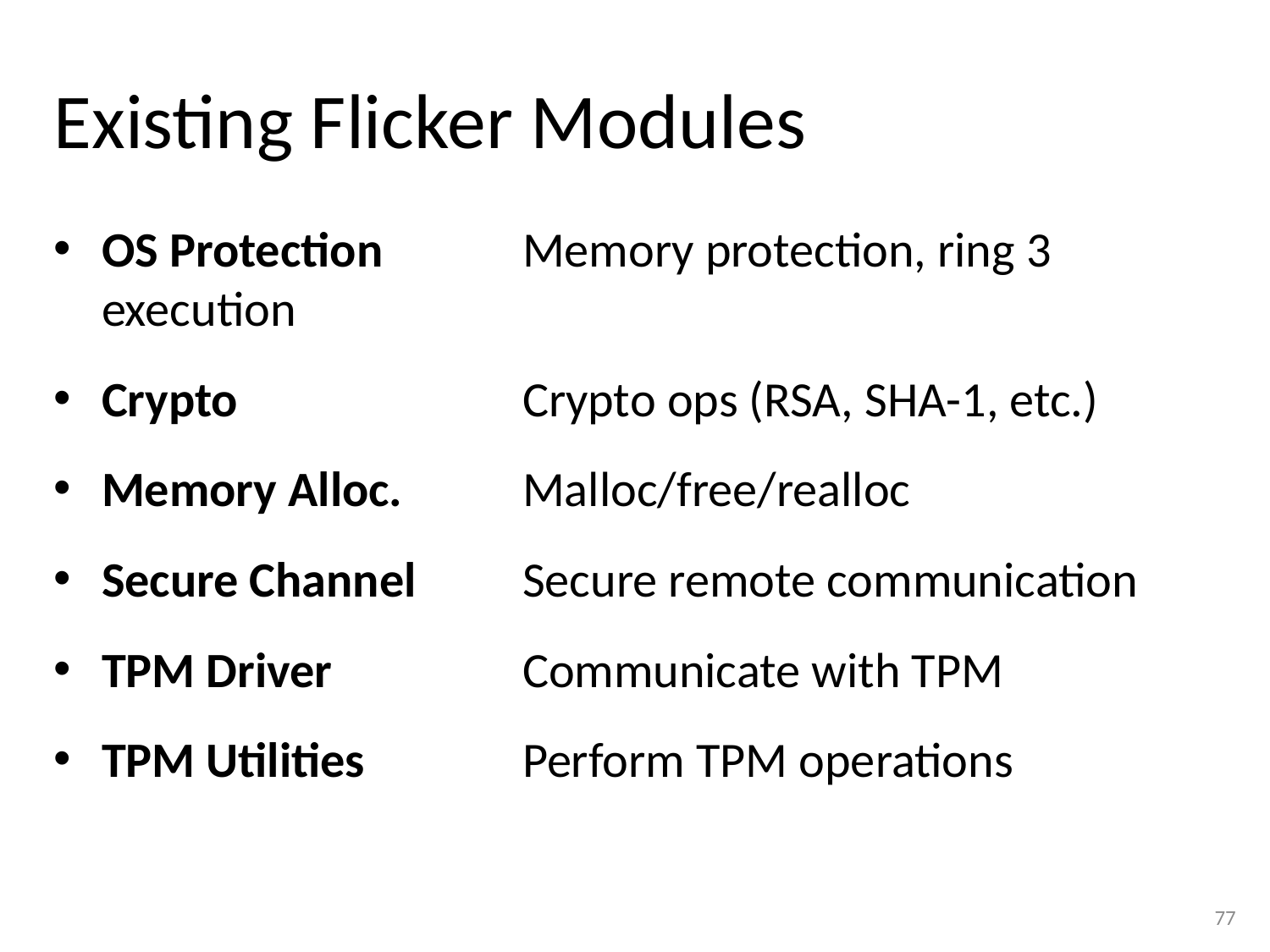

# Existing Flicker Modules
OS Protection	Memory protection, ring 3 execution
Crypto	Crypto ops (RSA, SHA-1, etc.)
Memory Alloc.	Malloc/free/realloc
Secure Channel	Secure remote communication
TPM Driver	Communicate with TPM
TPM Utilities	Perform TPM operations
77